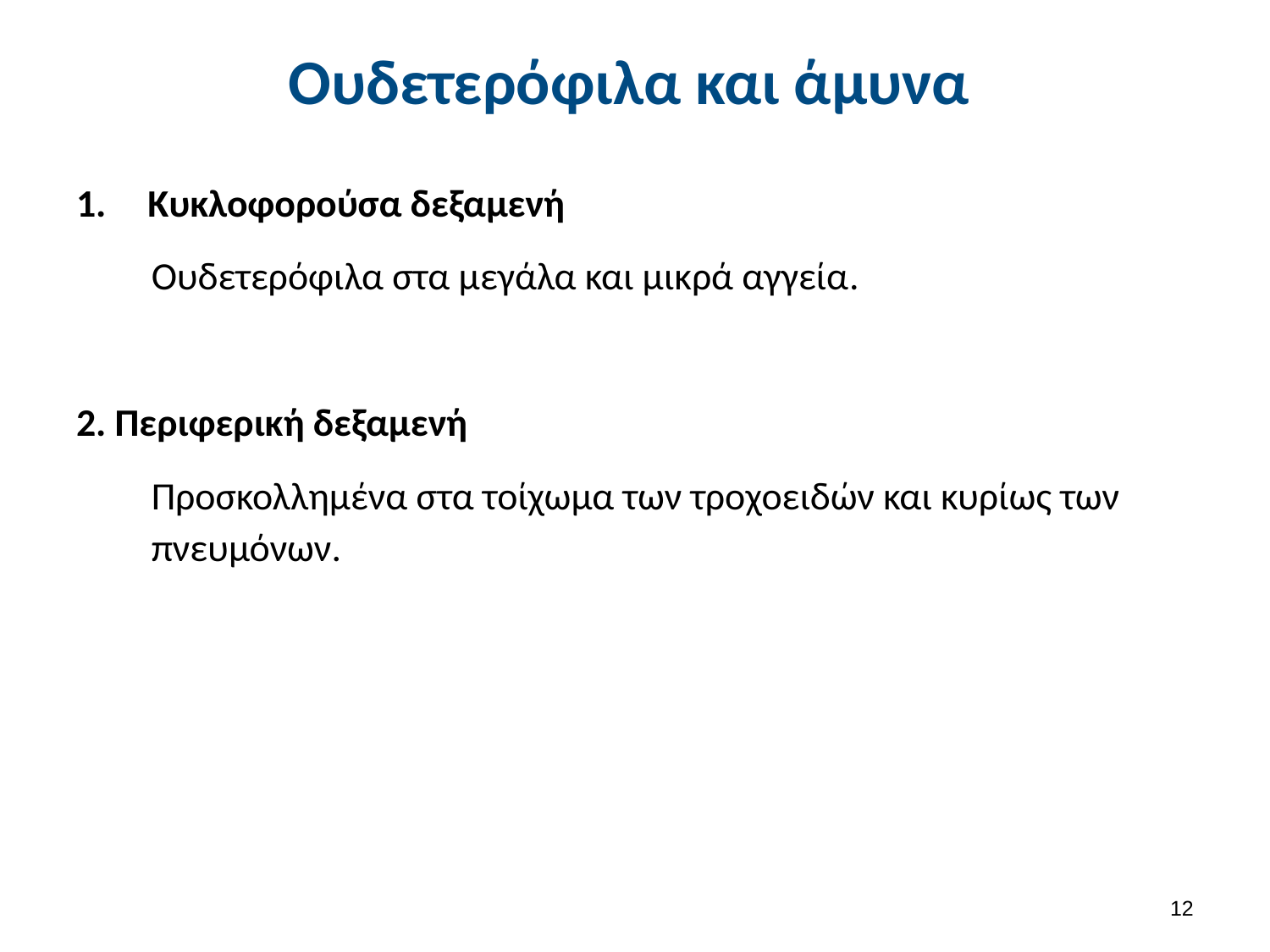

# Ουδετερόφιλα και άμυνα
Κυκλοφορούσα δεξαμενή
Ουδετερόφιλα στα μεγάλα και μικρά αγγεία.

2. Περιφερική δεξαμενή
Προσκολλημένα στα τοίχωμα των τροχοειδών και κυρίως των πνευμόνων.
12